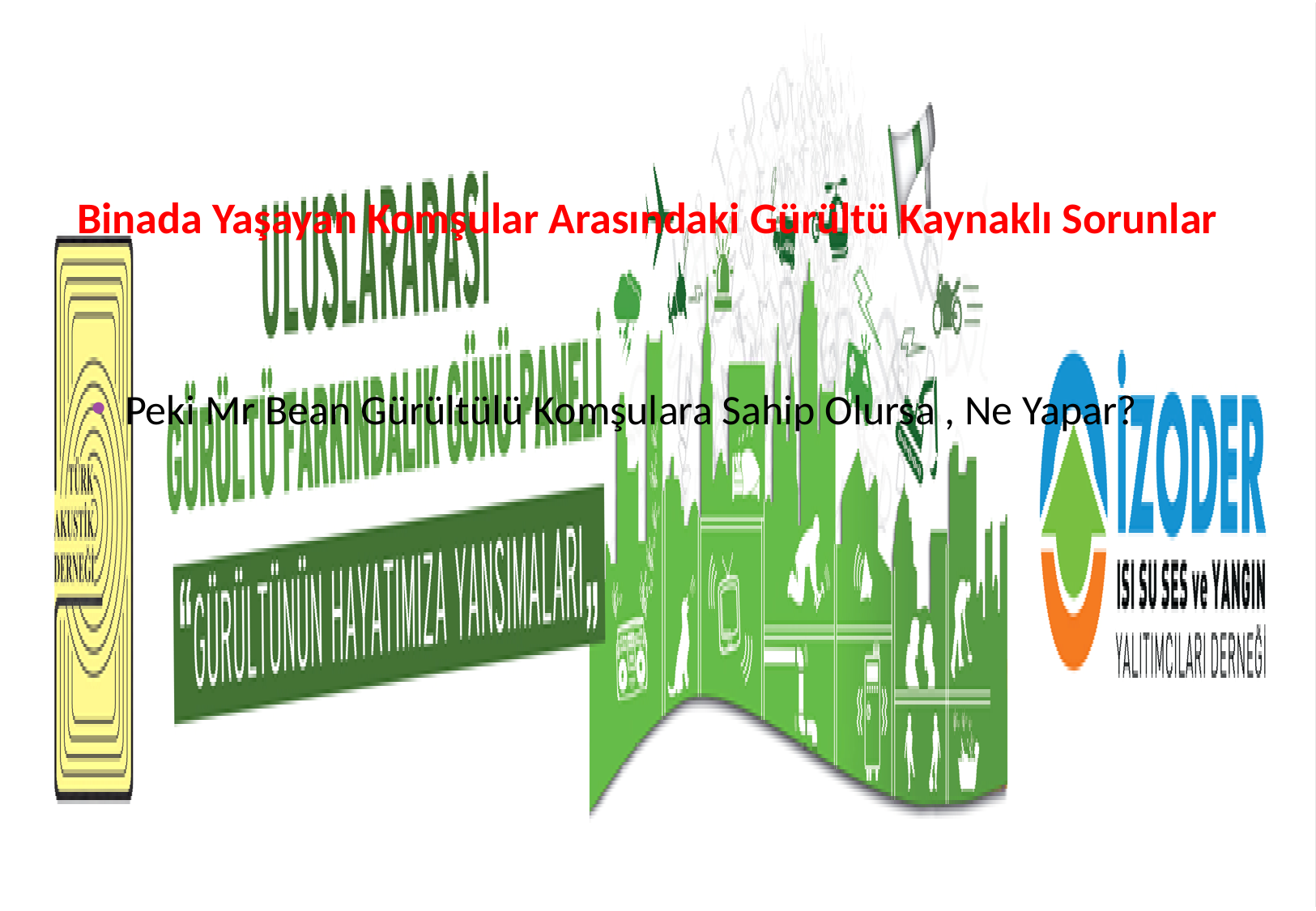

Binada Yaşayan Komşular Arasındaki Gürültü Kaynaklı Sorunlar
Peki Mr Bean Gürültülü Komşulara Sahip Olursa , Ne Yapar?